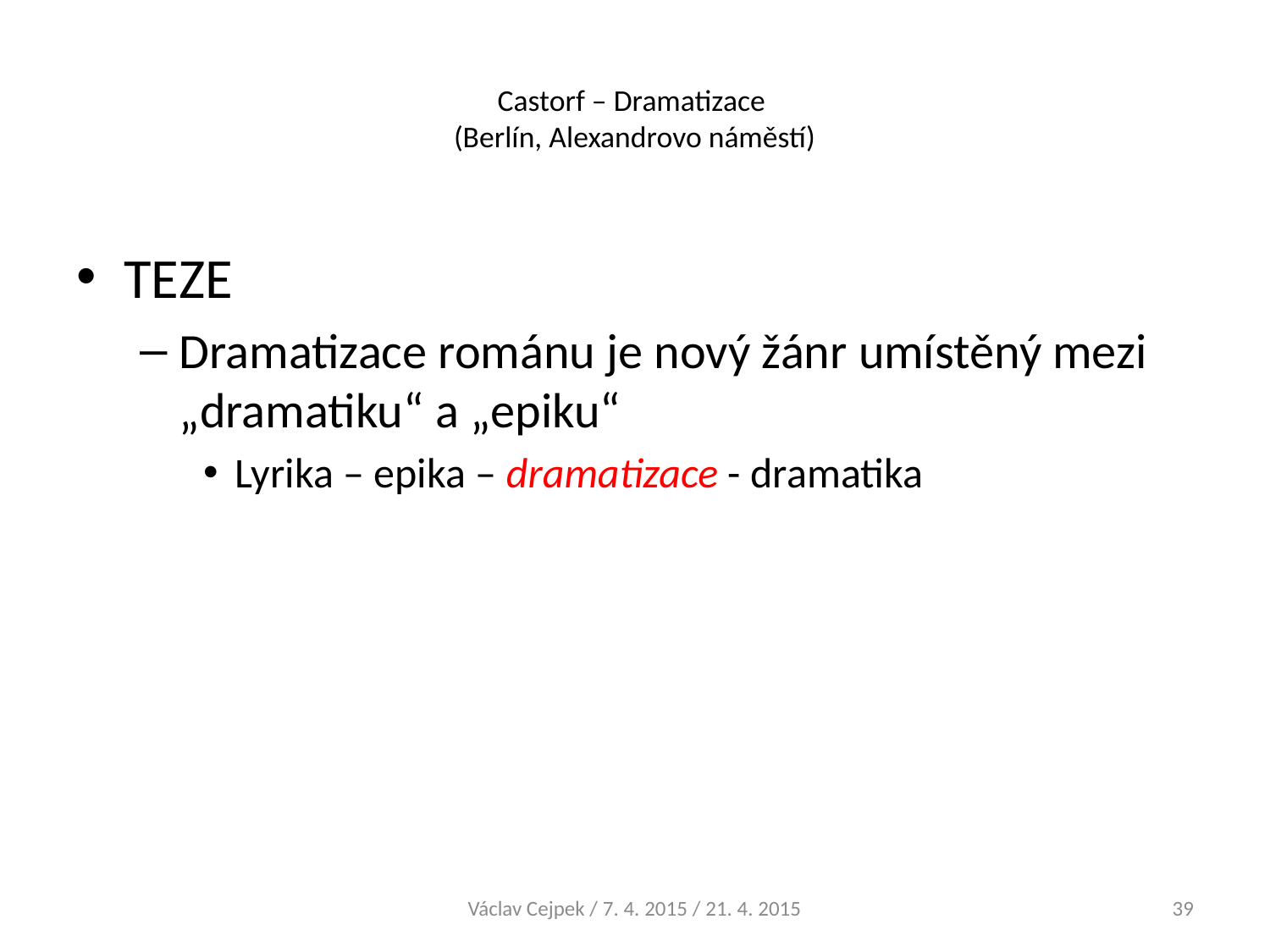

# Castorf – Dramatizace (Berlín, Alexandrovo náměstí)

TEZE
Dramatizace románu je nový žánr umístěný mezi „dramatiku“ a „epiku“
Lyrika – epika – dramatizace - dramatika
Václav Cejpek / 7. 4. 2015 / 21. 4. 2015
39